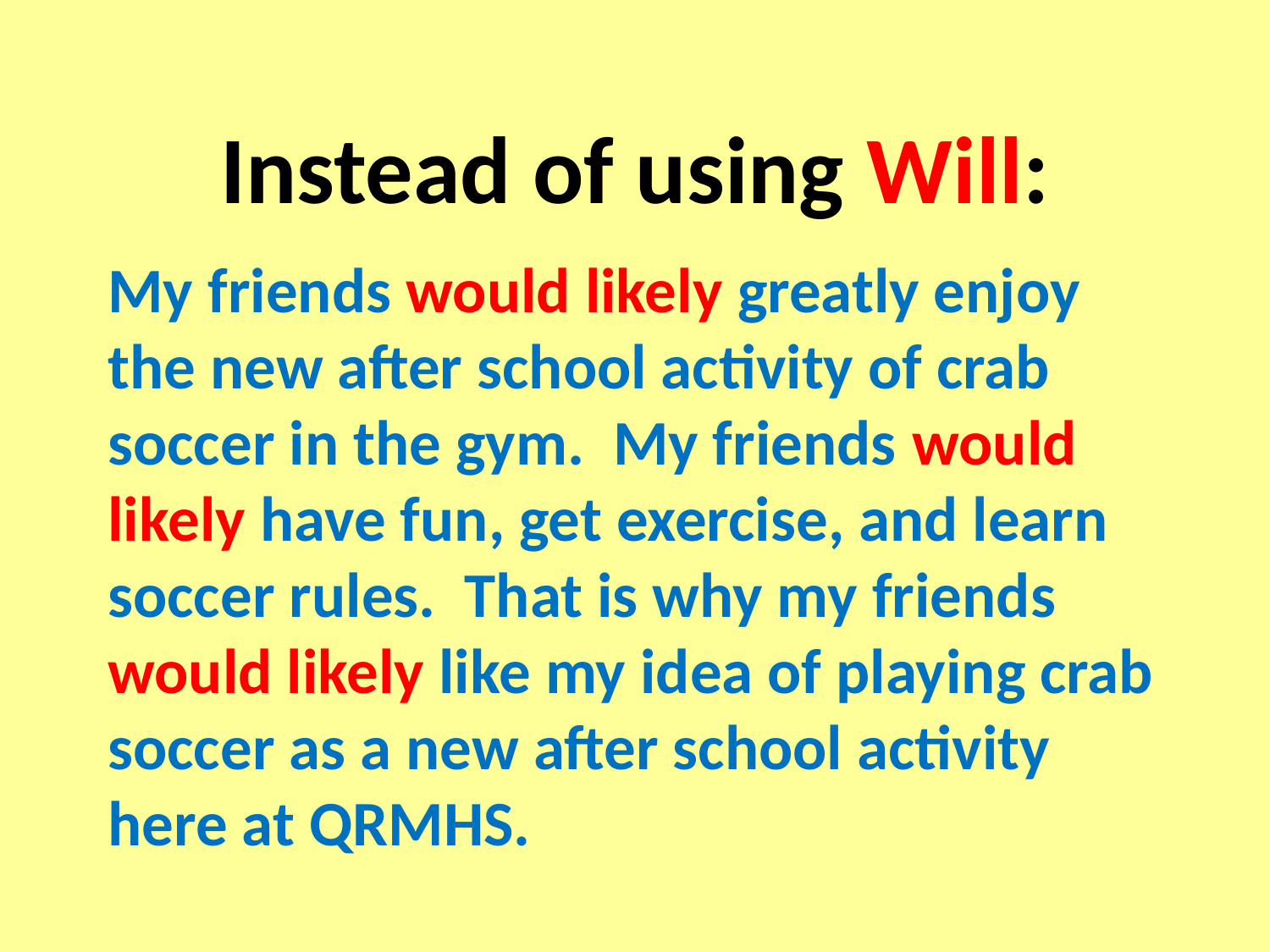

# Instead of using Will:
My friends would likely greatly enjoy the new after school activity of crab soccer in the gym.  My friends would likely have fun, get exercise, and learn soccer rules.  That is why my friends would likely like my idea of playing crab soccer as a new after school activity here at QRMHS.